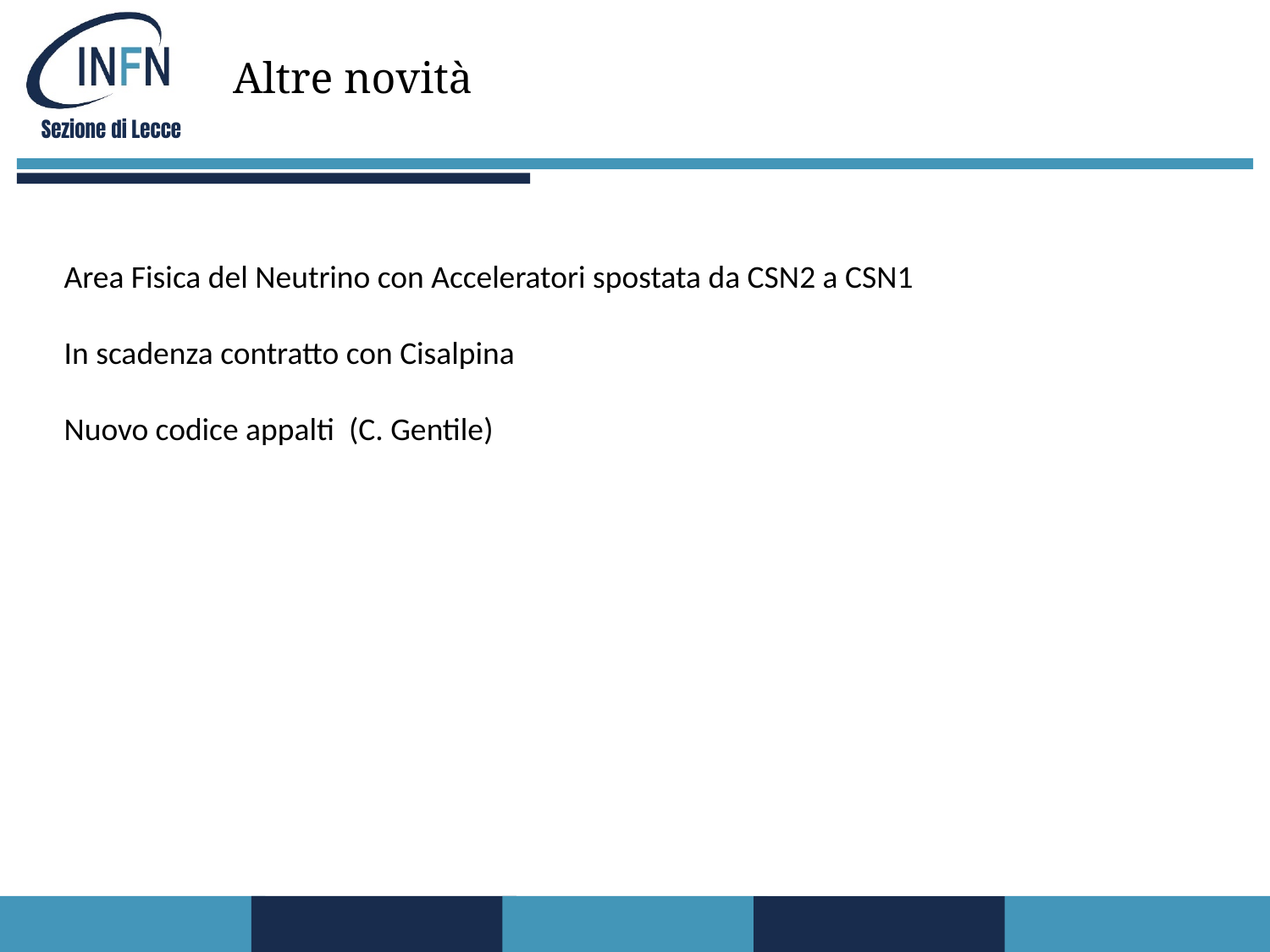

Altre novità
Area Fisica del Neutrino con Acceleratori spostata da CSN2 a CSN1

In scadenza contratto con Cisalpina

Nuovo codice appalti  (C. Gentile)